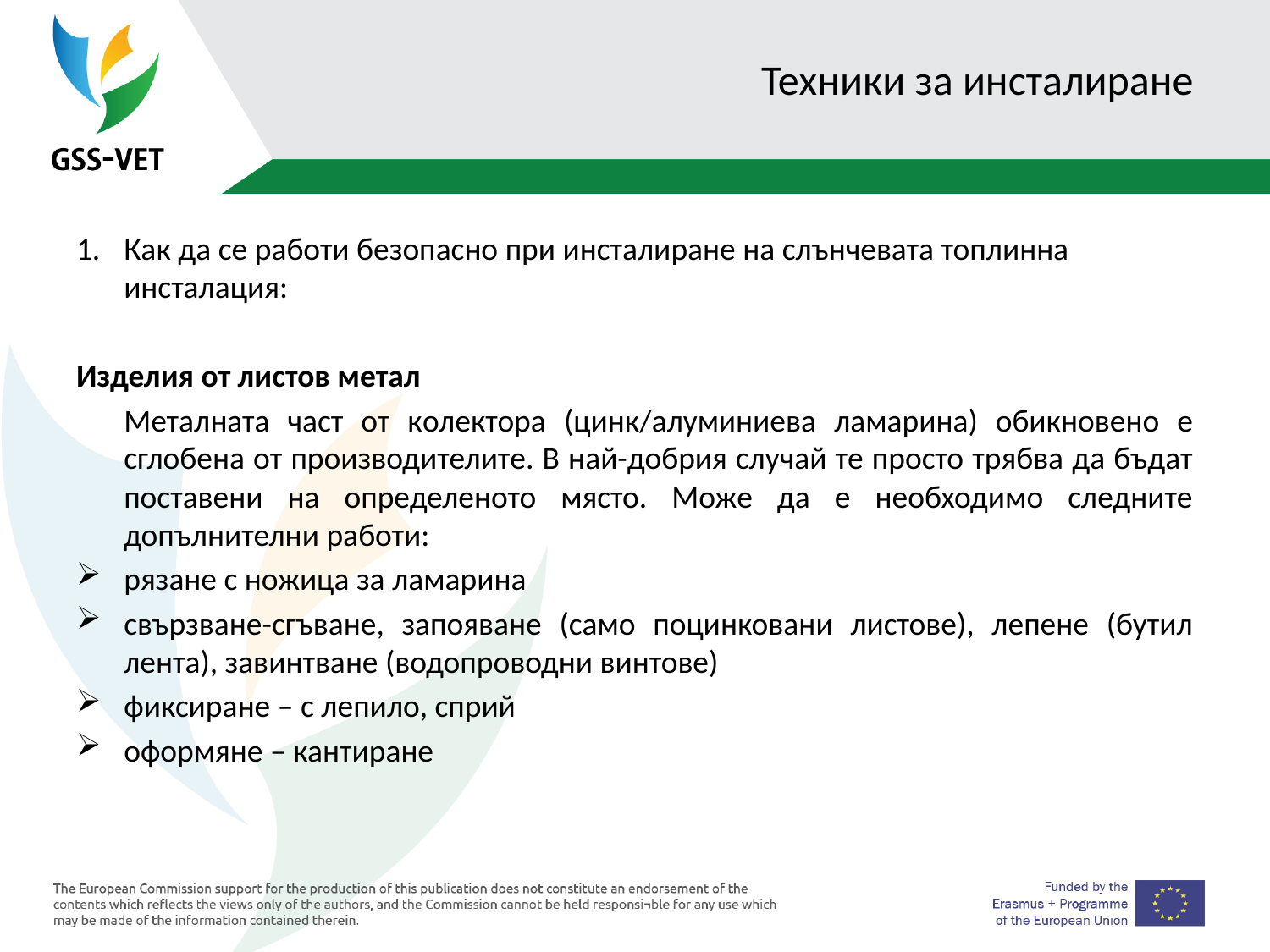

# Техники за инсталиране
Как да се работи безопасно при инсталиране на слънчевата топлинна инсталация:

Изделия от листов метал
	Металната част от колектора (цинк/алуминиева ламарина) обикновено е сглобена от производителите. В най-добрия случай те просто трябва да бъдат поставени на определеното място. Може да е необходимо следните допълнителни работи:
рязане с ножица за ламарина
свързване-сгъване, запояване (само поцинковани листове), лепене (бутил лента), завинтване (водопроводни винтове)
фиксиране – с лепило, сприй
оформяне – кантиране